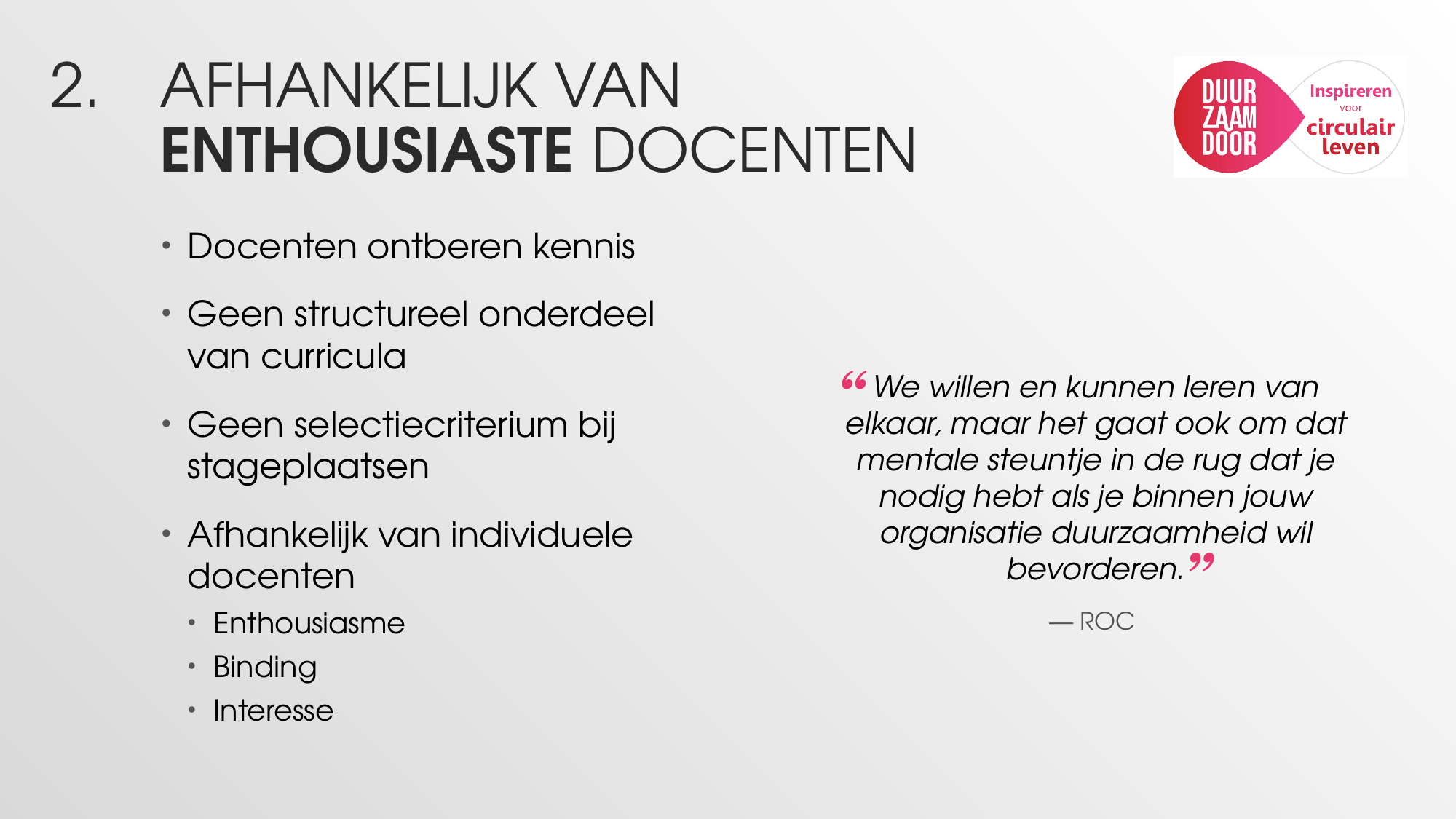

# 2.	Afhankelijk van Enthousiaste docenten
Docenten ontberen kennis
Geen structureel onderdeel van curricula
Geen selectiecriterium bij stageplaatsen
Afhankelijk van individuele docenten
Enthousiasme
Binding
Interesse
“
We willen en kunnen leren van elkaar, maar het gaat ook om dat mentale steuntje in de rug dat je nodig hebt als je binnen jouw organisatie duurzaamheid wil bevorderen.

— ROC
”